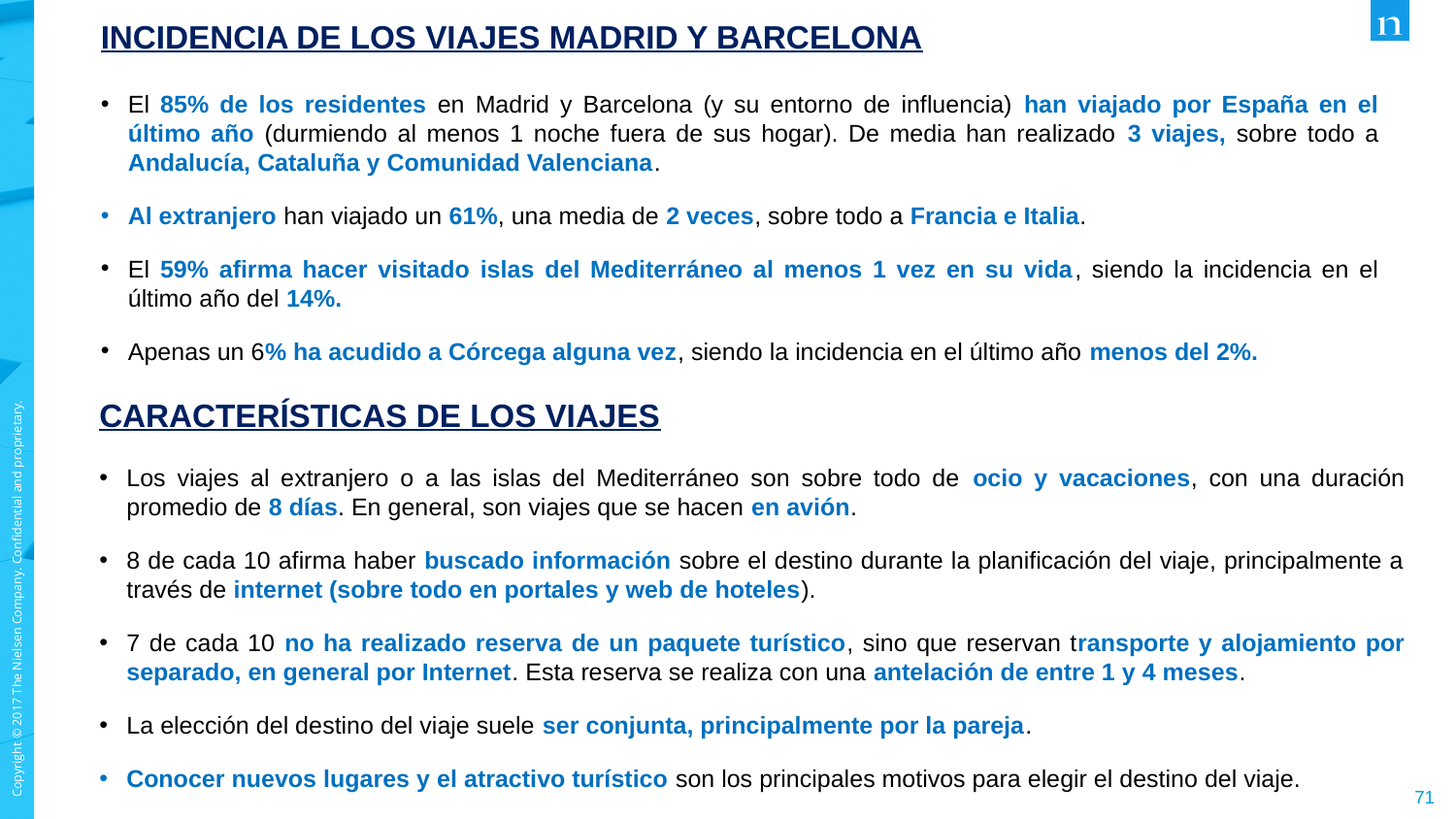

INCIDENCIA DE LOS VIAJES MADRID Y BARCELONA

El 85% de los residentes en Madrid y Barcelona (y su entorno de influencia) han viajado por España en el último año (durmiendo al menos 1 noche fuera de sus hogar). De media han realizado 3 viajes, sobre todo a Andalucía, Cataluña y Comunidad Valenciana.
Al extranjero han viajado un 61%, una media de 2 veces, sobre todo a Francia e Italia.
El 59% afirma hacer visitado islas del Mediterráneo al menos 1 vez en su vida, siendo la incidencia en el último año del 14%.
Apenas un 6% ha acudido a Córcega alguna vez, siendo la incidencia en el último año menos del 2%.
CARACTERÍSTICAS DE LOS VIAJES

Los viajes al extranjero o a las islas del Mediterráneo son sobre todo de ocio y vacaciones, con una duración promedio de 8 días. En general, son viajes que se hacen en avión.
8 de cada 10 afirma haber buscado información sobre el destino durante la planificación del viaje, principalmente a través de internet (sobre todo en portales y web de hoteles).
7 de cada 10 no ha realizado reserva de un paquete turístico, sino que reservan transporte y alojamiento por separado, en general por Internet. Esta reserva se realiza con una antelación de entre 1 y 4 meses.
La elección del destino del viaje suele ser conjunta, principalmente por la pareja.
Conocer nuevos lugares y el atractivo turístico son los principales motivos para elegir el destino del viaje.